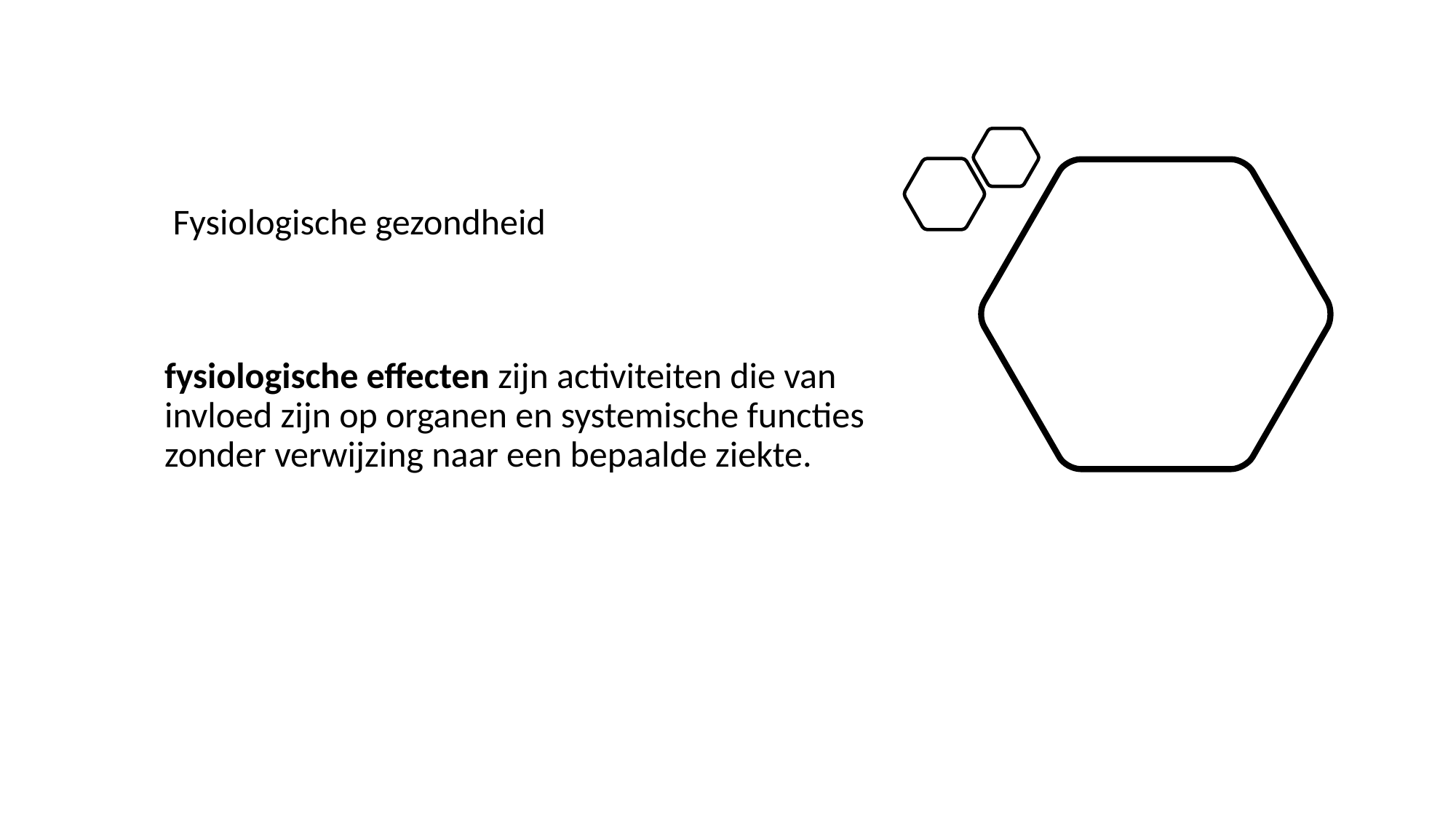

# Fysiologische gezondheid

fysiologische effecten zijn activiteiten die van invloed zijn op organen en systemische functies zonder verwijzing naar een bepaalde ziekte.